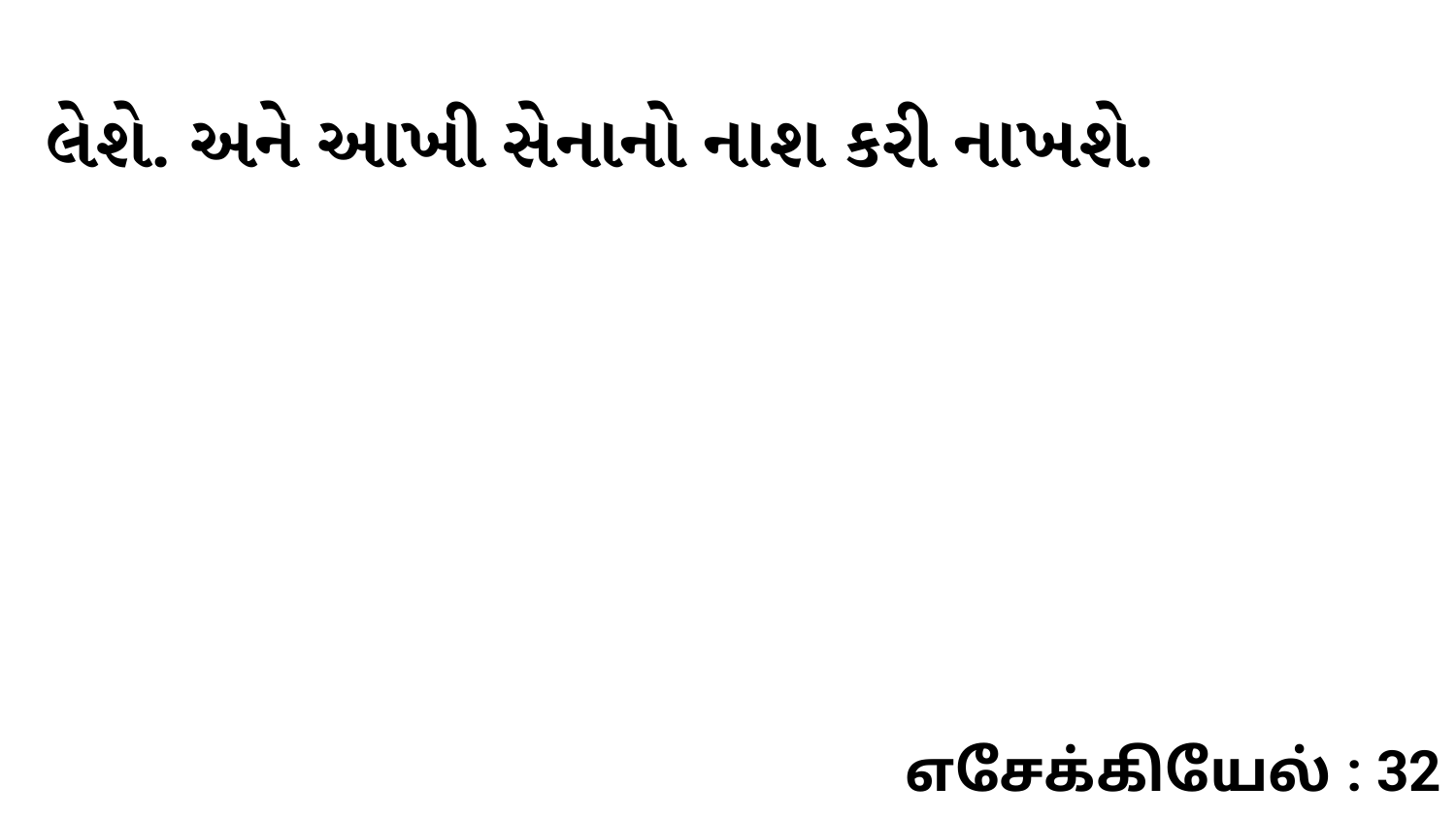

લેશે. અને આખી સેનાનો નાશ કરી નાખશે.
எசேக்கியேல் : 32